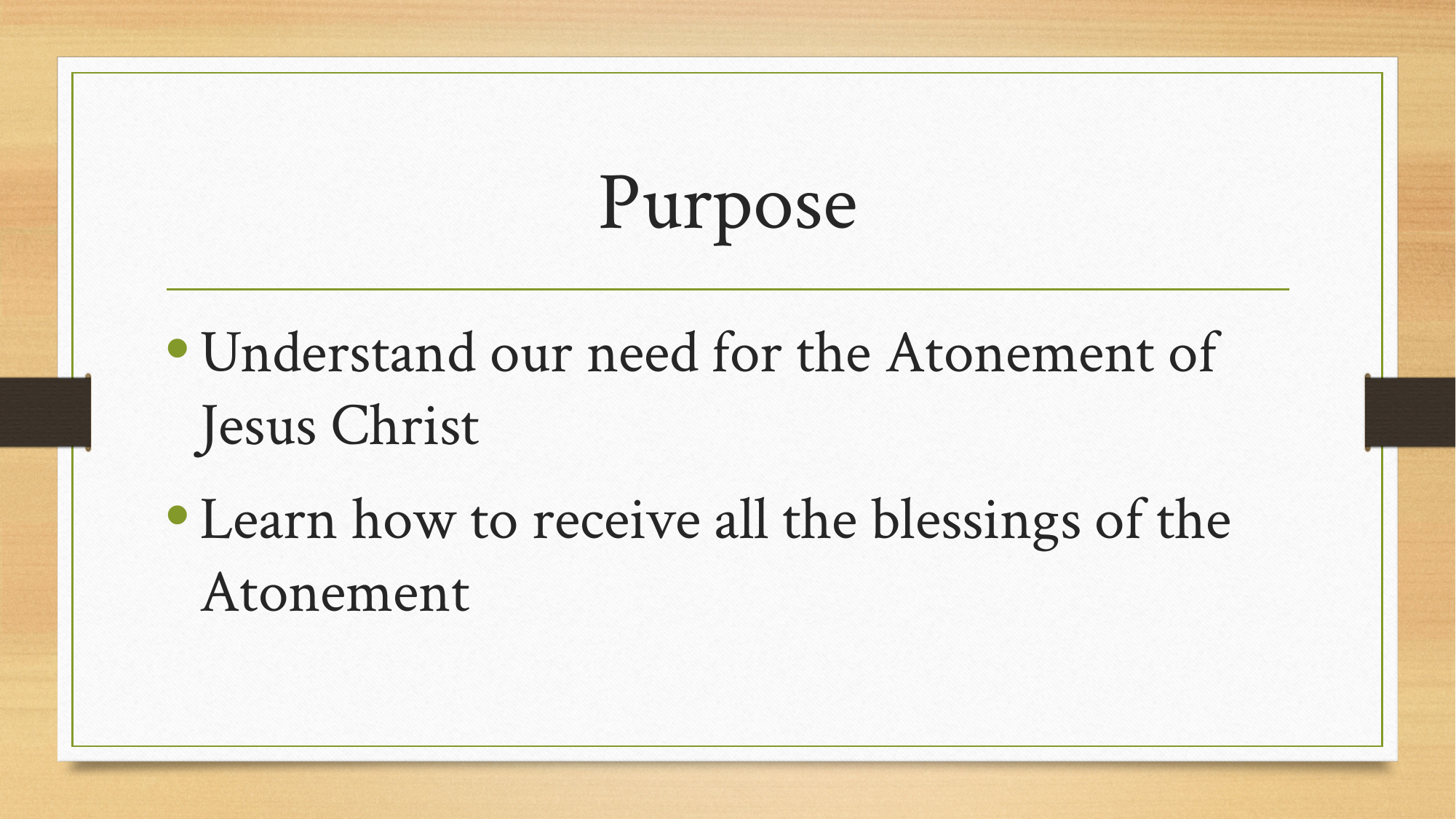

# Purpose
Understand our need for the Atonement of Jesus Christ
Learn how to receive all the blessings of the Atonement